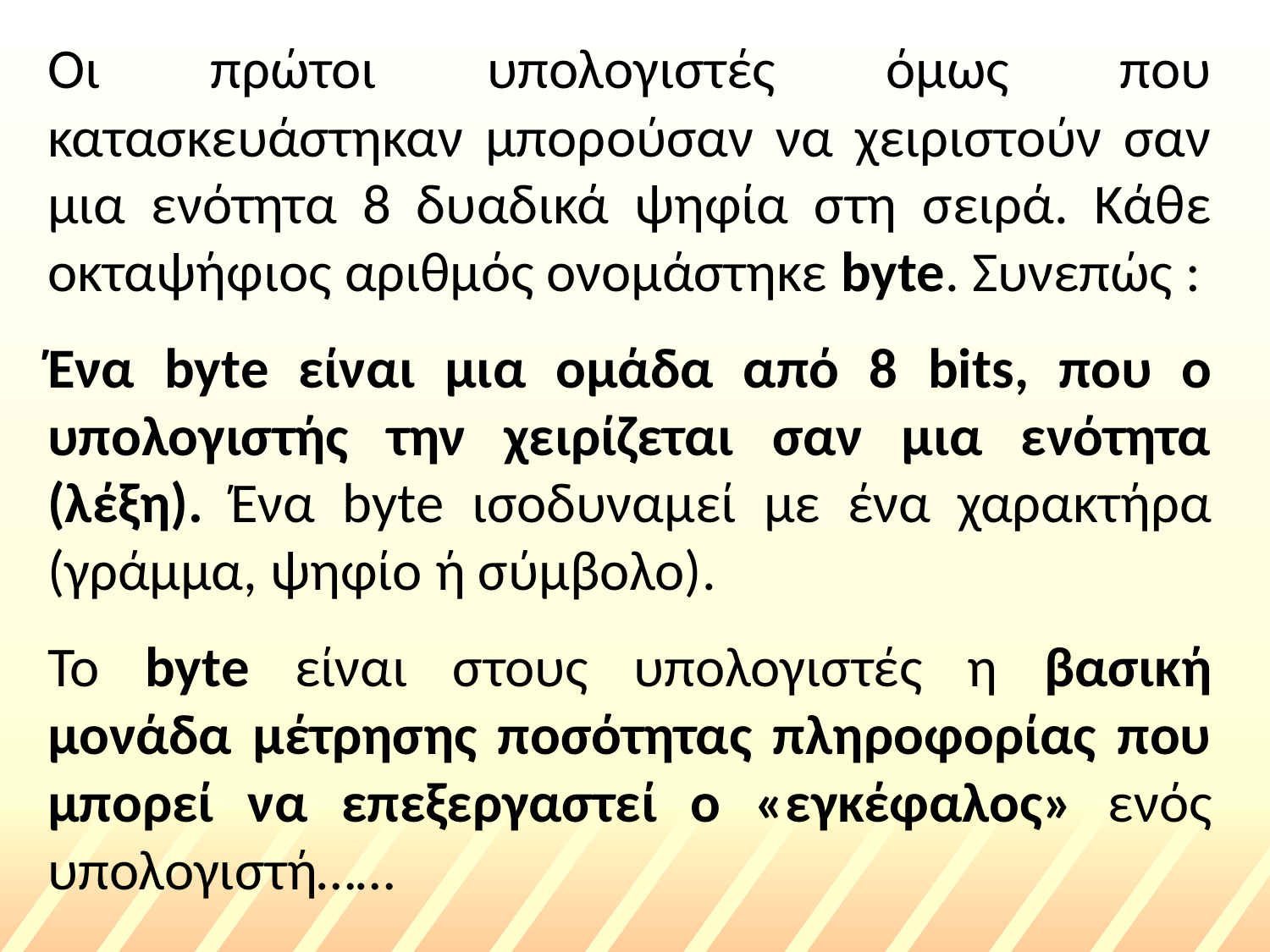

Οι πρώτοι υπολογιστές όμως που κατασκευάστηκαν μπορούσαν να χειριστούν σαν μια ενότητα 8 δυαδικά ψηφία στη σειρά. Κάθε οκταψήφιος αριθμός ονομάστηκε byte. Συνεπώς :
Ένα byte είναι μια ομάδα από 8 bits, που ο υπολογιστής την χειρίζεται σαν μια ενότητα (λέξη). Ένα byte ισοδυναμεί με ένα χαρακτήρα (γράμμα, ψηφίο ή σύμβολο).
Το byte είναι στους υπολογιστές η βασική μονάδα μέτρησης ποσότητας πληροφορίας που μπορεί να επεξεργαστεί ο «εγκέφαλος» ενός υπολογιστή……